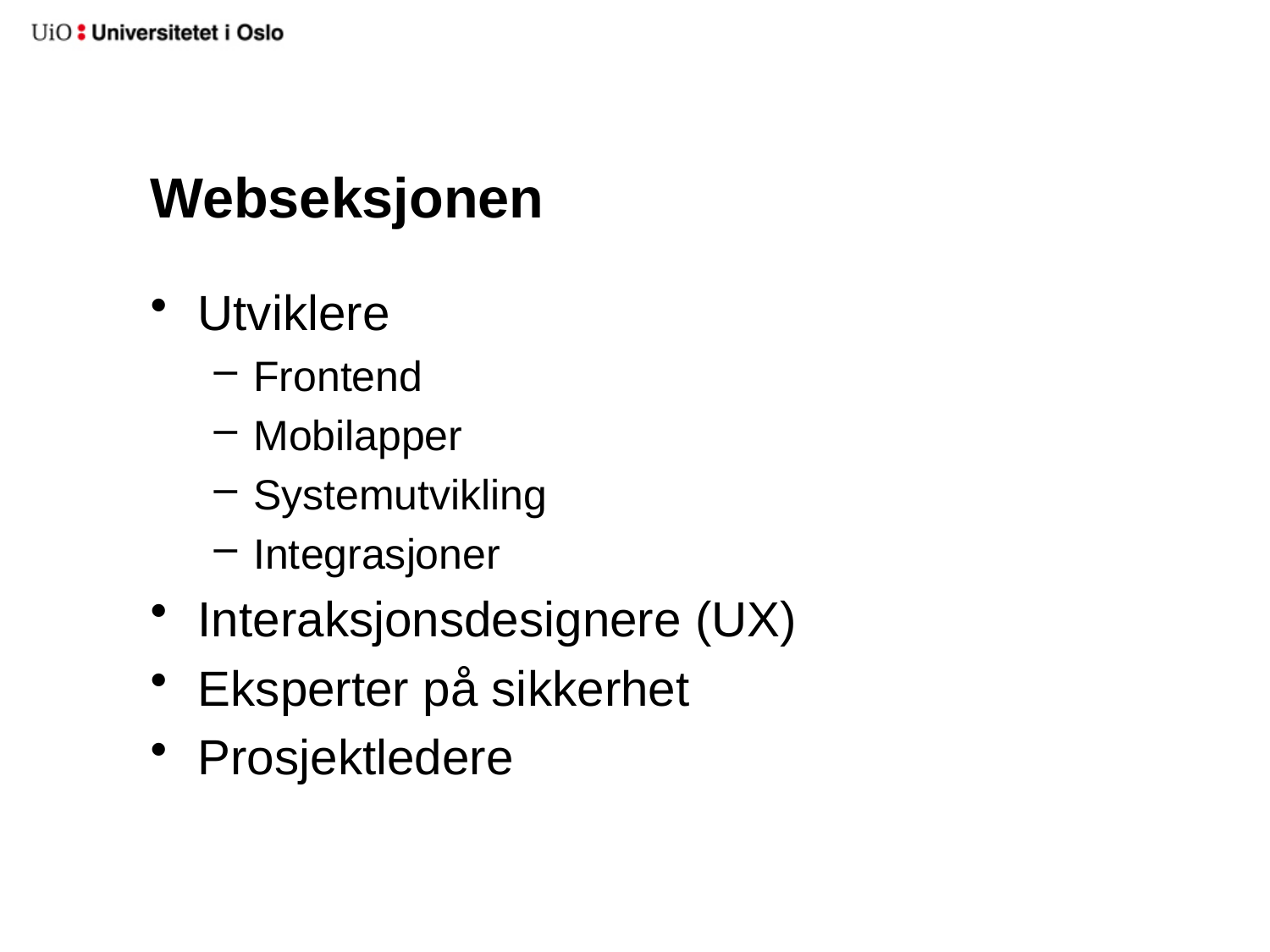

# Webseksjonen
Utviklere
Frontend
Mobilapper
Systemutvikling
Integrasjoner
Interaksjonsdesignere (UX)
Eksperter på sikkerhet
Prosjektledere